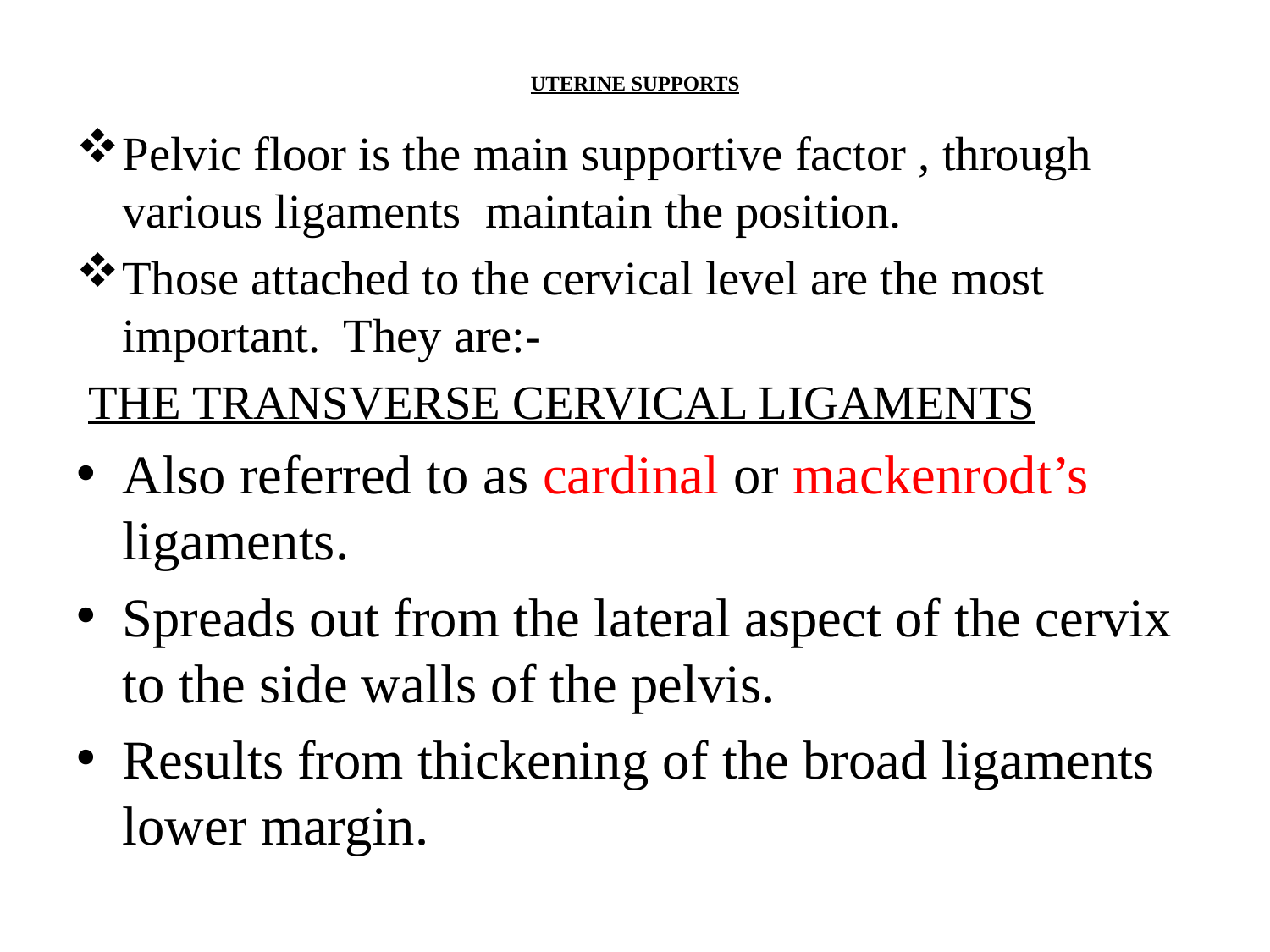

# UTERINE SUPPORTS
Pelvic floor is the main supportive factor , through various ligaments  maintain the position.
Those attached to the cervical level are the most important.  They are:-
 THE TRANSVERSE CERVICAL LIGAMENTS
Also referred to as cardinal or mackenrodt’s ligaments.
Spreads out from the lateral aspect of the cervix to the side walls of the pelvis.
Results from thickening of the broad ligaments lower margin.